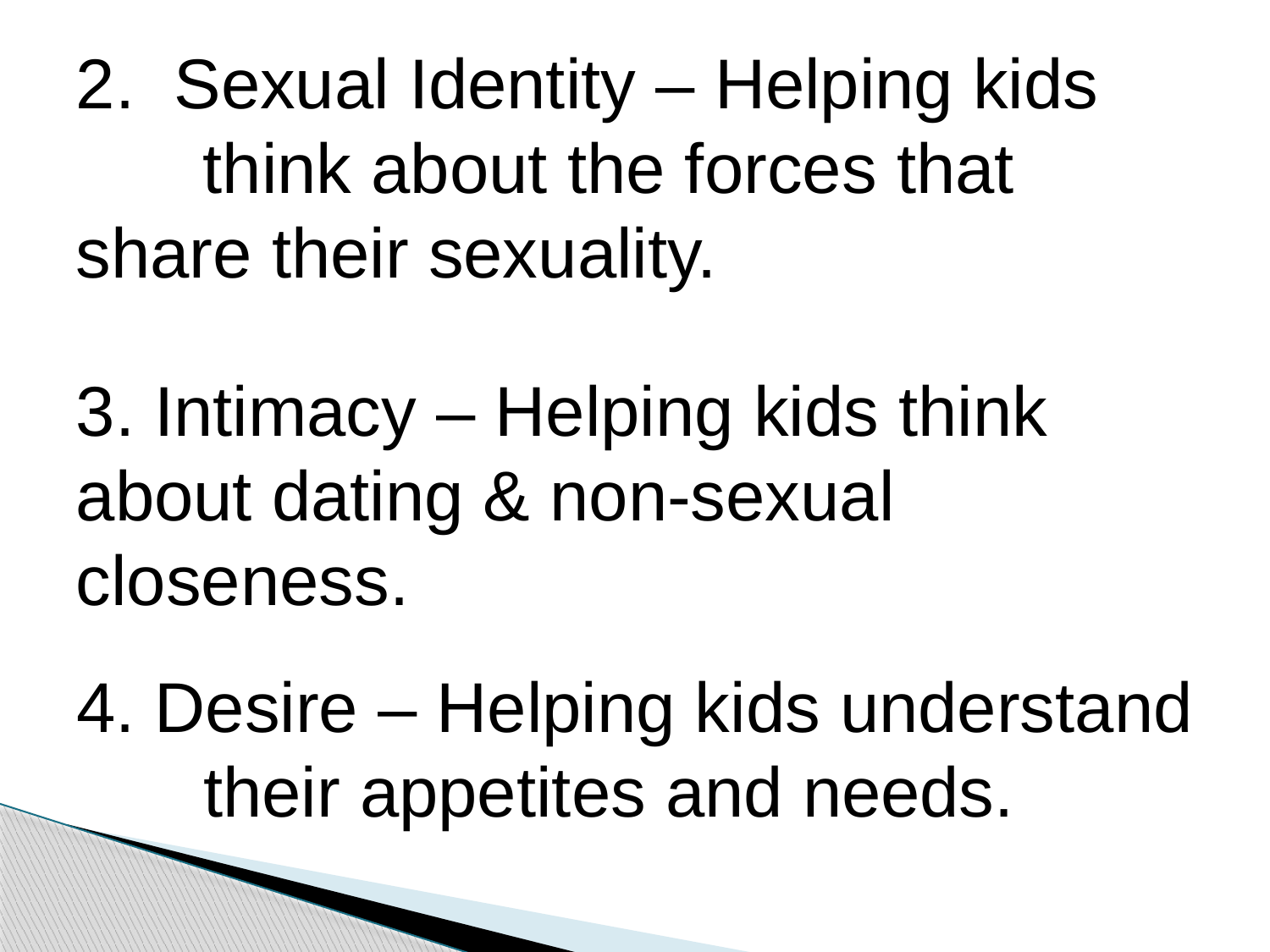

2.  Sexual Identity – Helping kids 	think about the forces that 	share their sexuality.
3. Intimacy – Helping kids think 	about dating & non-sexual 	closeness.
4. Desire – Helping kids understand 	their appetites and needs.